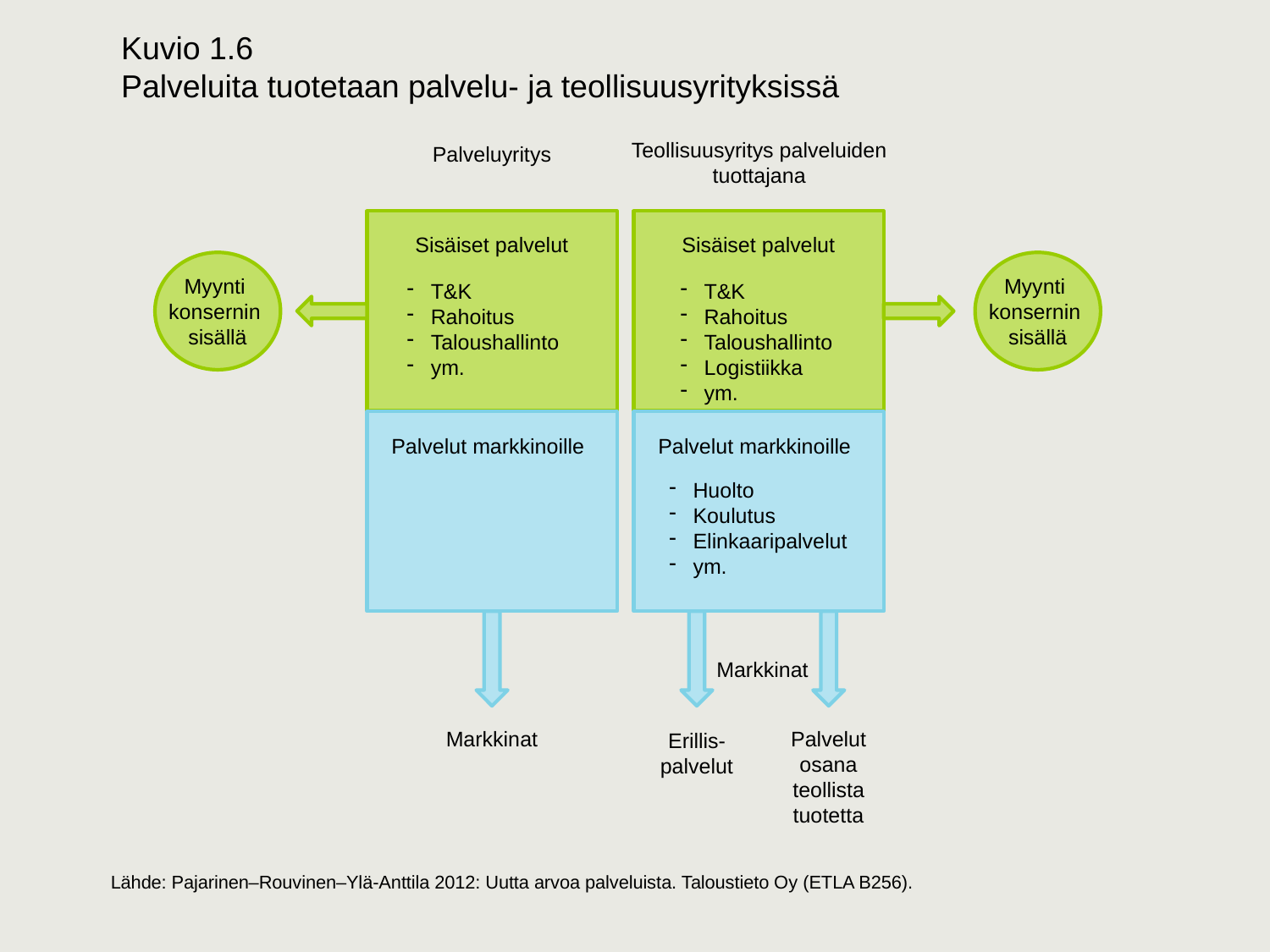

Kuvio 1.6
Palveluita tuotetaan palvelu- ja teollisuusyrityksissä

Palveluyritys
Teollisuusyritys palveluiden tuottajana

Sisäiset palvelut
Sisäiset palvelut

Myynti
konsernin
sisällä

Myynti
konsernin
sisällä
T&K
Rahoitus
Taloushallinto
ym.
T&K
Rahoitus
Taloushallinto
Logistiikka
ym.

Palvelut markkinoille
Palvelut markkinoille
Huolto
Koulutus
Elinkaaripalvelut
ym.

Markkinat
Markkinat
Palvelut osana teollista tuotetta
Erillis-
palvelut
Lähde: Pajarinen–Rouvinen–Ylä-Anttila 2012: Uutta arvoa palveluista. Taloustieto Oy (ETLA B256).